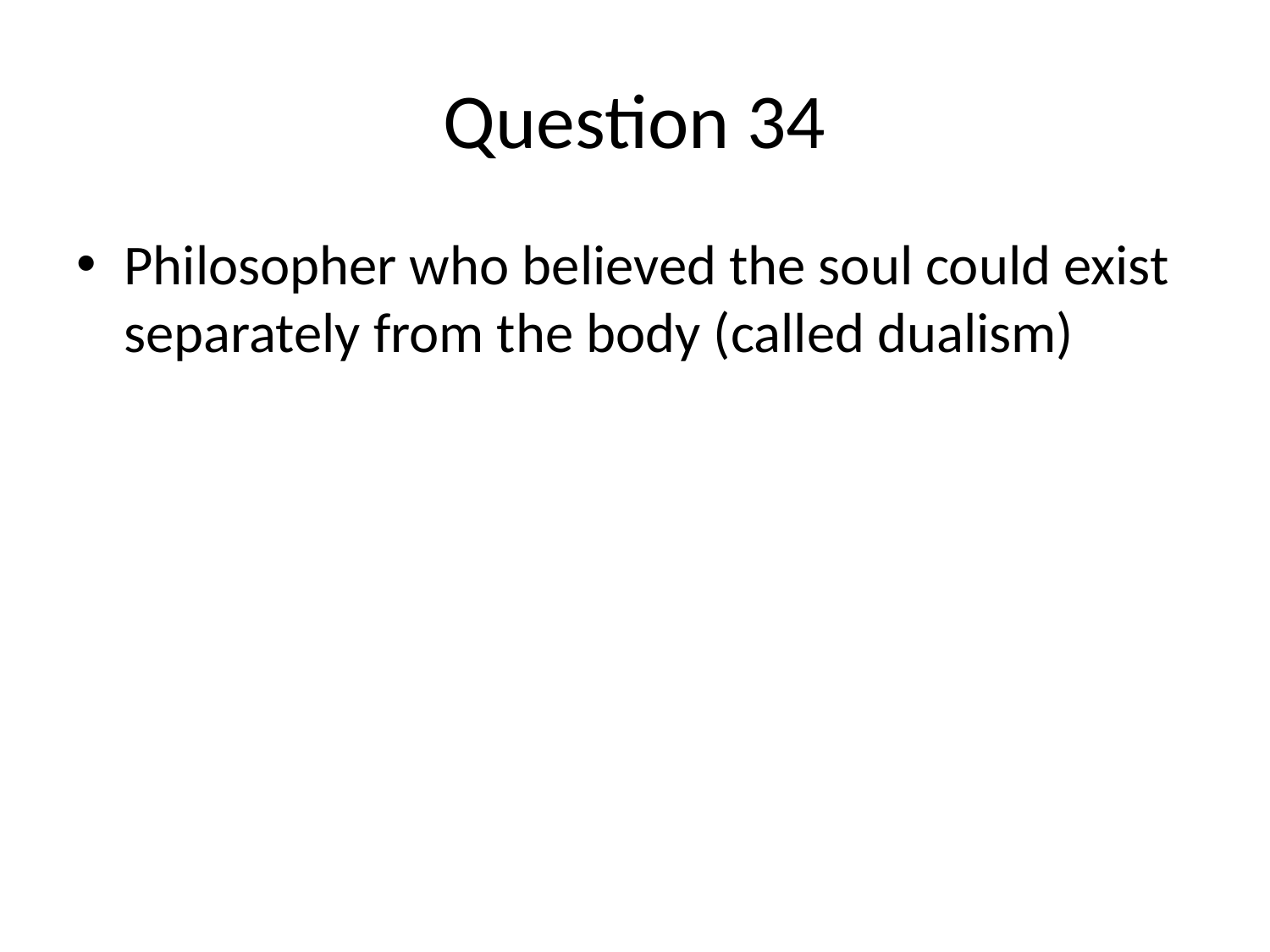

# Question 34
Philosopher who believed the soul could exist separately from the body (called dualism)